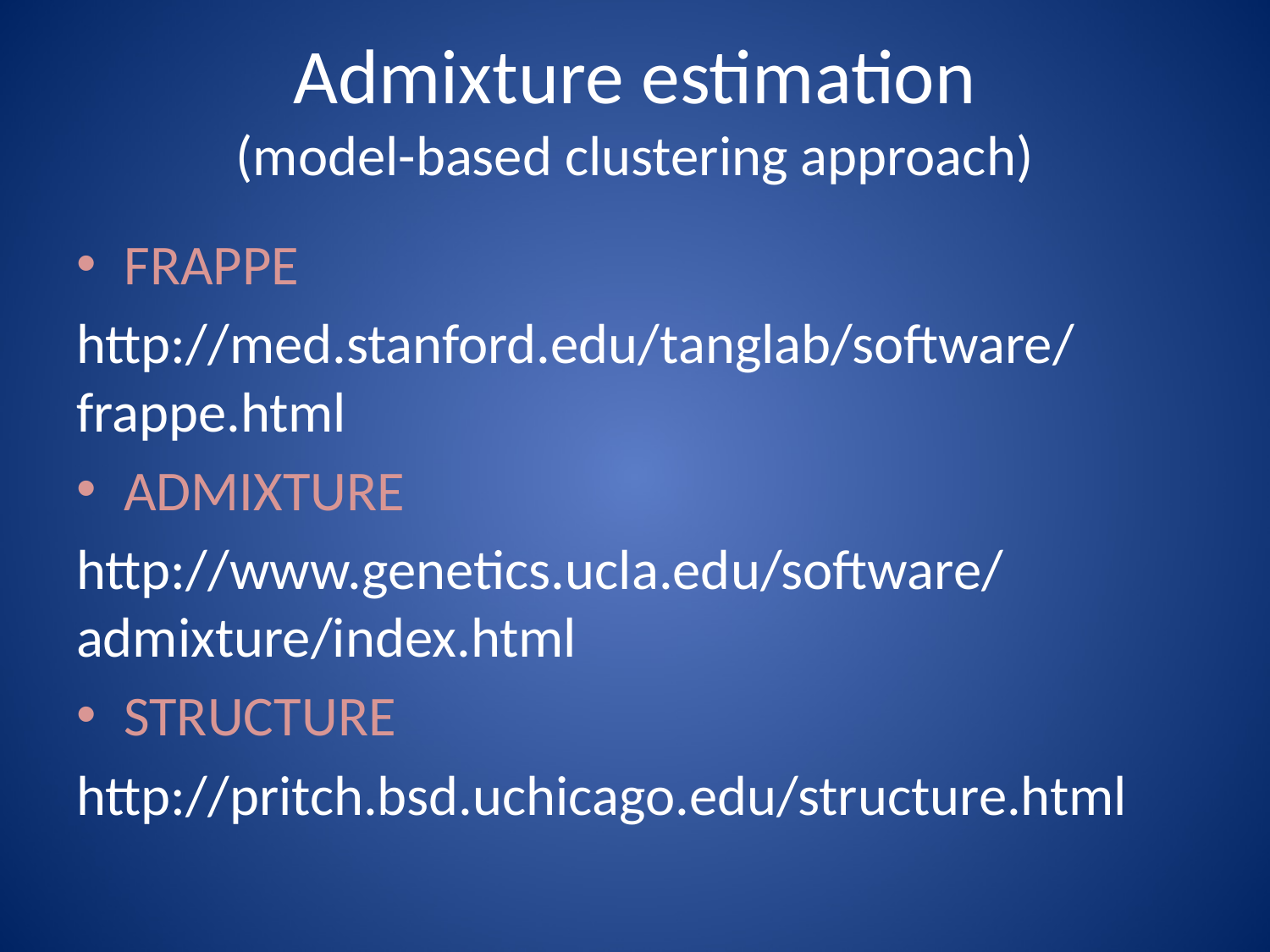

# Admixture estimation (model-based clustering approach)
FRAPPE
http://med.stanford.edu/tanglab/software/frappe.html
ADMIXTURE
http://www.genetics.ucla.edu/software/admixture/index.html
STRUCTURE
http://pritch.bsd.uchicago.edu/structure.html